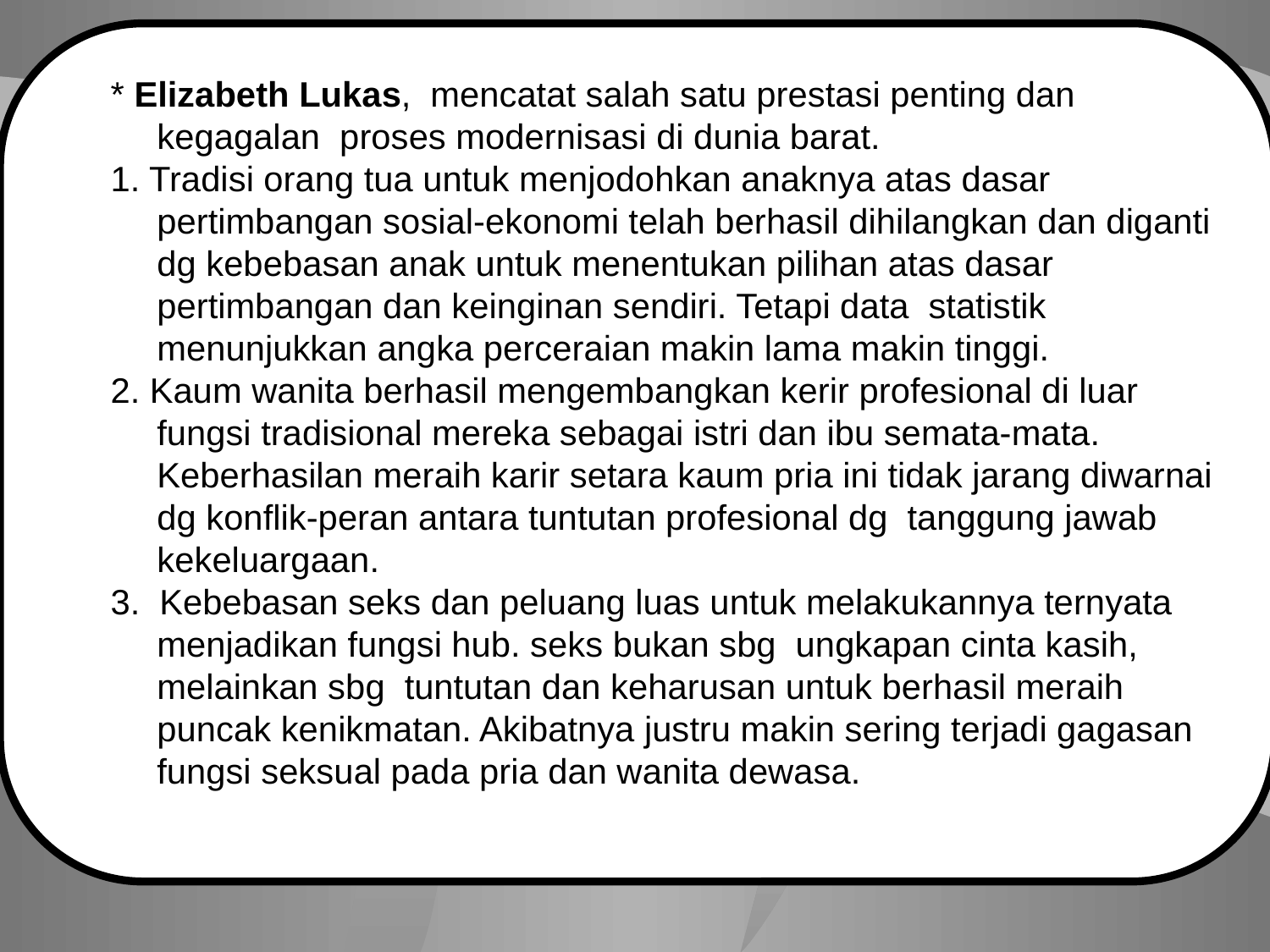

* Elizabeth Lukas,  mencatat salah satu prestasi penting dan kegagalan  proses modernisasi di dunia barat.
1. Tradisi orang tua untuk menjodohkan anaknya atas dasar pertimbangan sosial-ekonomi telah berhasil dihilangkan dan diganti dg kebebasan anak untuk menentukan pilihan atas dasar pertimbangan dan keinginan sendiri. Tetapi data  statistik menunjukkan angka perceraian makin lama makin tinggi.
2. Kaum wanita berhasil mengembangkan kerir profesional di luar fungsi tradisional mereka sebagai istri dan ibu semata-mata. Keberhasilan meraih karir setara kaum pria ini tidak jarang diwarnai dg konflik-peran antara tuntutan profesional dg  tanggung jawab kekeluargaan.
3.  Kebebasan seks dan peluang luas untuk melakukannya ternyata menjadikan fungsi hub. seks bukan sbg  ungkapan cinta kasih, melainkan sbg  tuntutan dan keharusan untuk berhasil meraih puncak kenikmatan. Akibatnya justru makin sering terjadi gagasan fungsi seksual pada pria dan wanita dewasa.